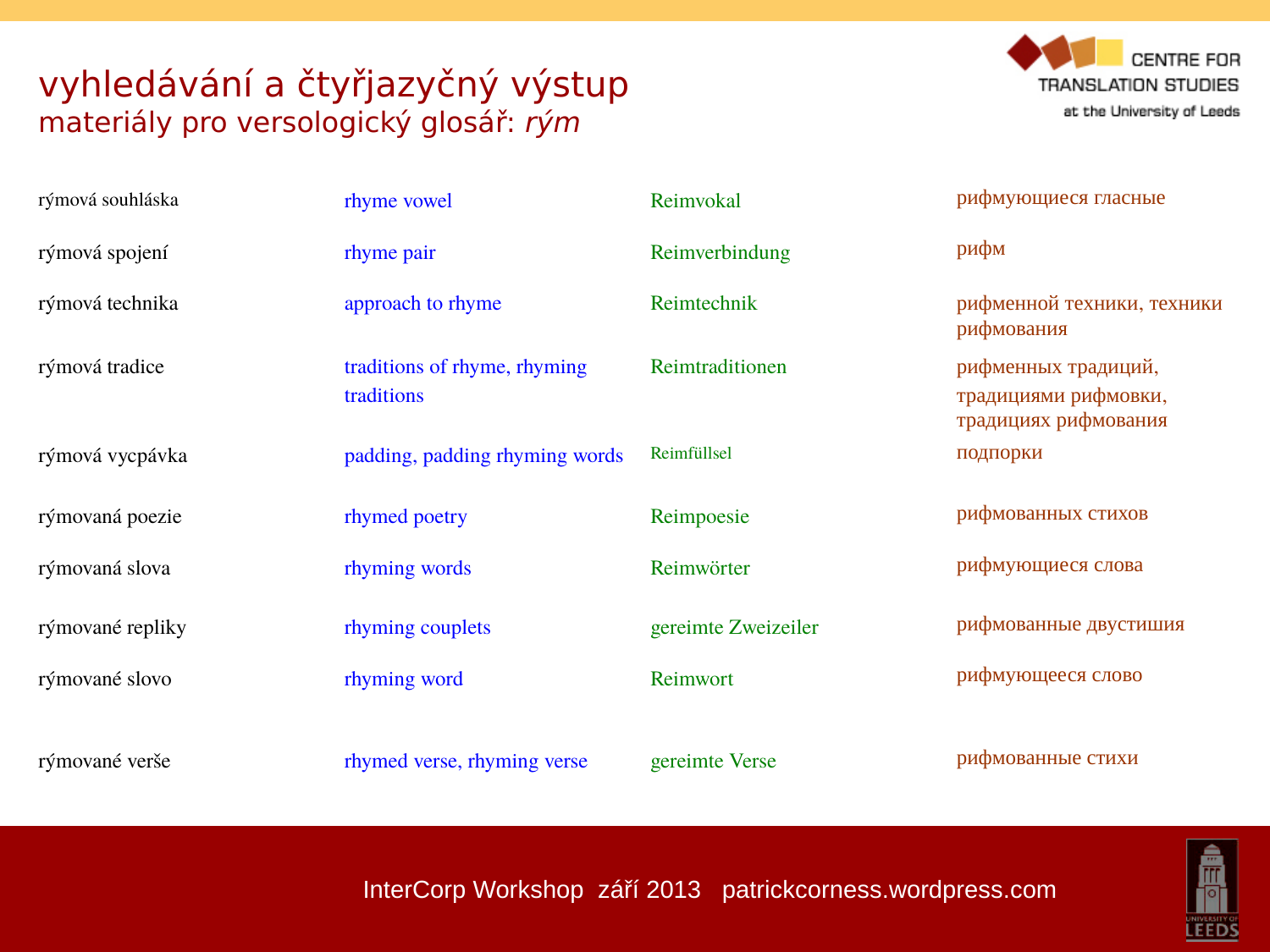

vyhledávání a čtyřjazyčný výstup
materiály pro versologický glosář: rým
| rýmová souhláska | rhyme vowel | Reimvokal | рифмующиеся гласные |
| --- | --- | --- | --- |
| rýmová spojení | rhyme pair | Reimverbindung | рифм |
| rýmová technika | approach to rhyme | Reimtechnik | рифменной техники, техники рифмования |
| rýmová tradice | traditions of rhyme, rhyming traditions | Reimtraditionen | рифменных традиций, традициями рифмовки, традициях рифмования |
| rýmová vycpávka | padding, padding rhyming words | Reimfüllsel | подпорки |
| rýmovaná poezie | rhymed poetry | Reimpoesie | рифмованных стихов |
| rýmovaná slova | rhyming words | Reimwörter | рифмующиеся слова |
| rýmované repliky | rhyming couplets | gereimte Zweizeiler | рифмованные двустишия |
| rýmované slovo | rhyming word | Reimwort | рифмующееся слово |
| rýmované verše | rhymed verse, rhyming verse | gereimte Verse | рифмованные стихи |
InterCorp Workshop  září 2013   patrickcorness.wordpress.com